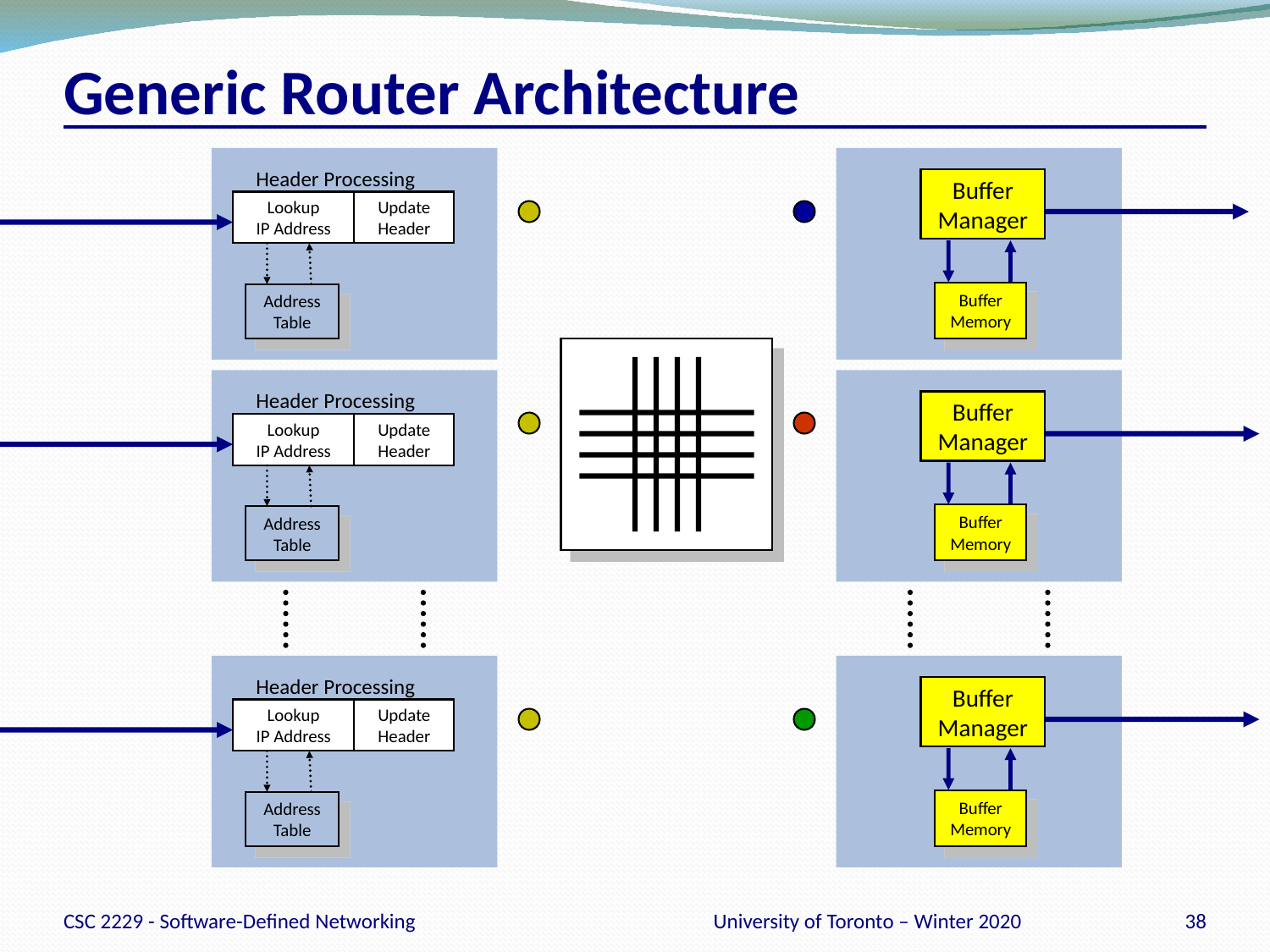

# Generic Router Architecture

Header Processing
Lookup
IP Address
Update
Header

Address
Table

Queue
Packet
Buffer
Manager
Buffer
Memory
Buffer
Manager
Buffer
Memory
Buffer
Manager
Buffer
Memory

Buffer
Memory

Header Processing
Lookup
IP Address
Update
Header

Address
Table

Queue
Packet

Buffer
Memory

Header Processing
Lookup
IP Address
Update
Header

Address
Table

Queue
Packet

Buffer
Memory
CSC 2229 - Software-Defined Networking
University of Toronto – Winter 2020
38